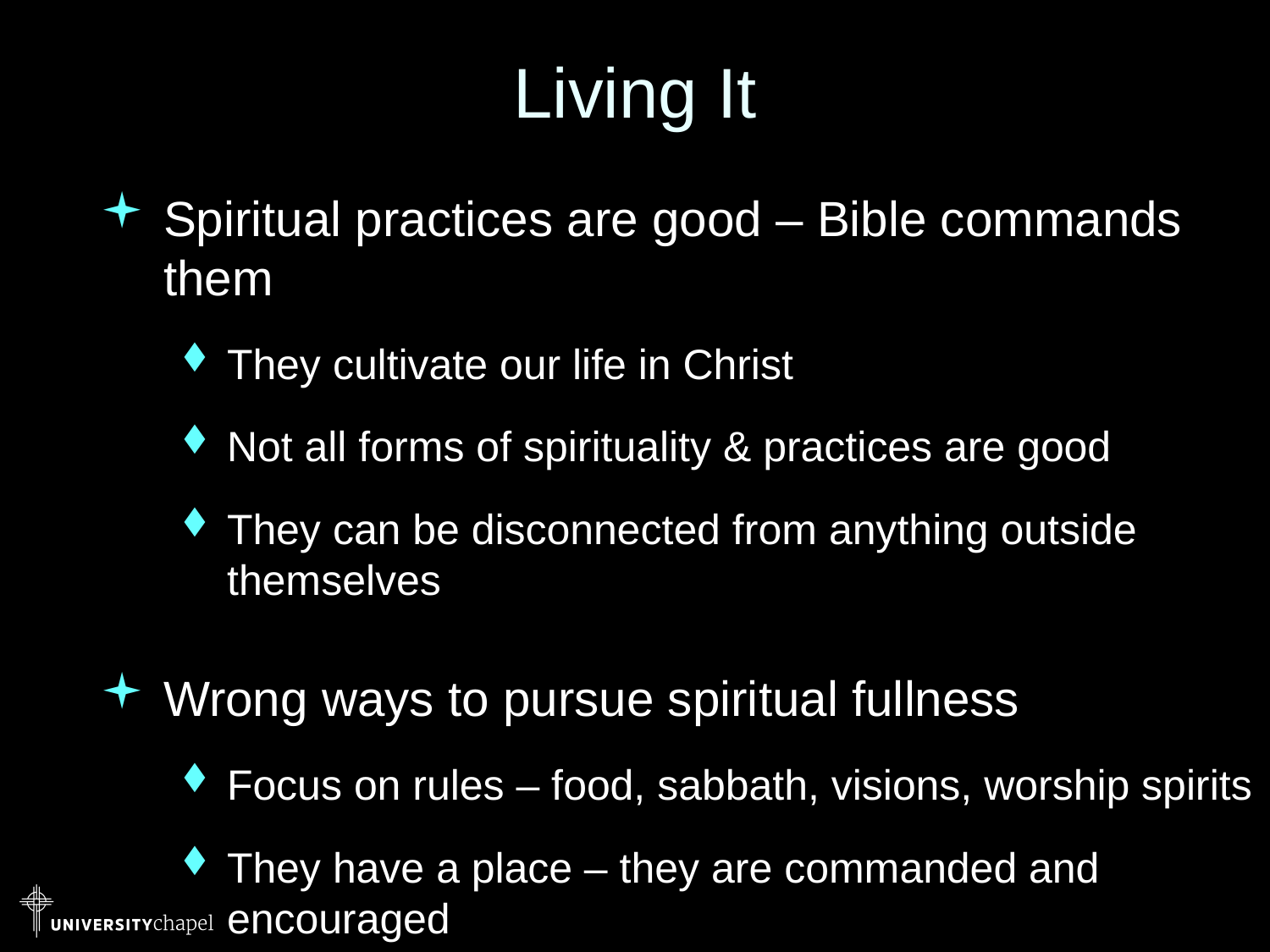

# Living It
Spiritual practices are good – Bible commands them
They cultivate our life in Christ
Not all forms of spirituality & practices are good
They can be disconnected from anything outside themselves
Wrong ways to pursue spiritual fullness
Focus on rules – food, sabbath, visions, worship spirits
They have a place – they are commanded and encouraged